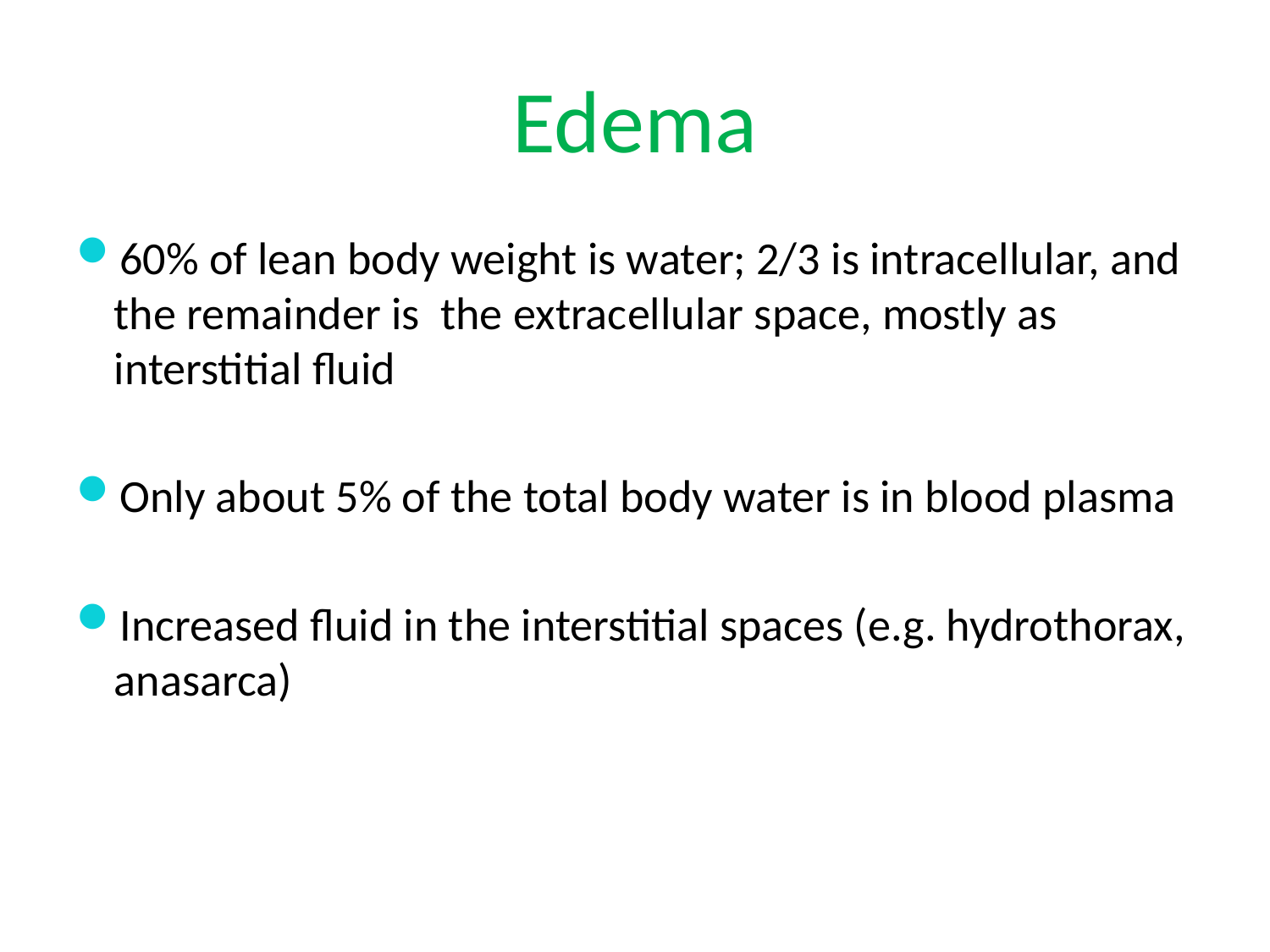

# Edema
60% of lean body weight is water; 2/3 is intracellular, and the remainder is  the extracellular space, mostly as interstitial fluid

Only about 5% of the total body water is in blood plasma

Increased fluid in the interstitial spaces (e.g. hydrothorax, anasarca)